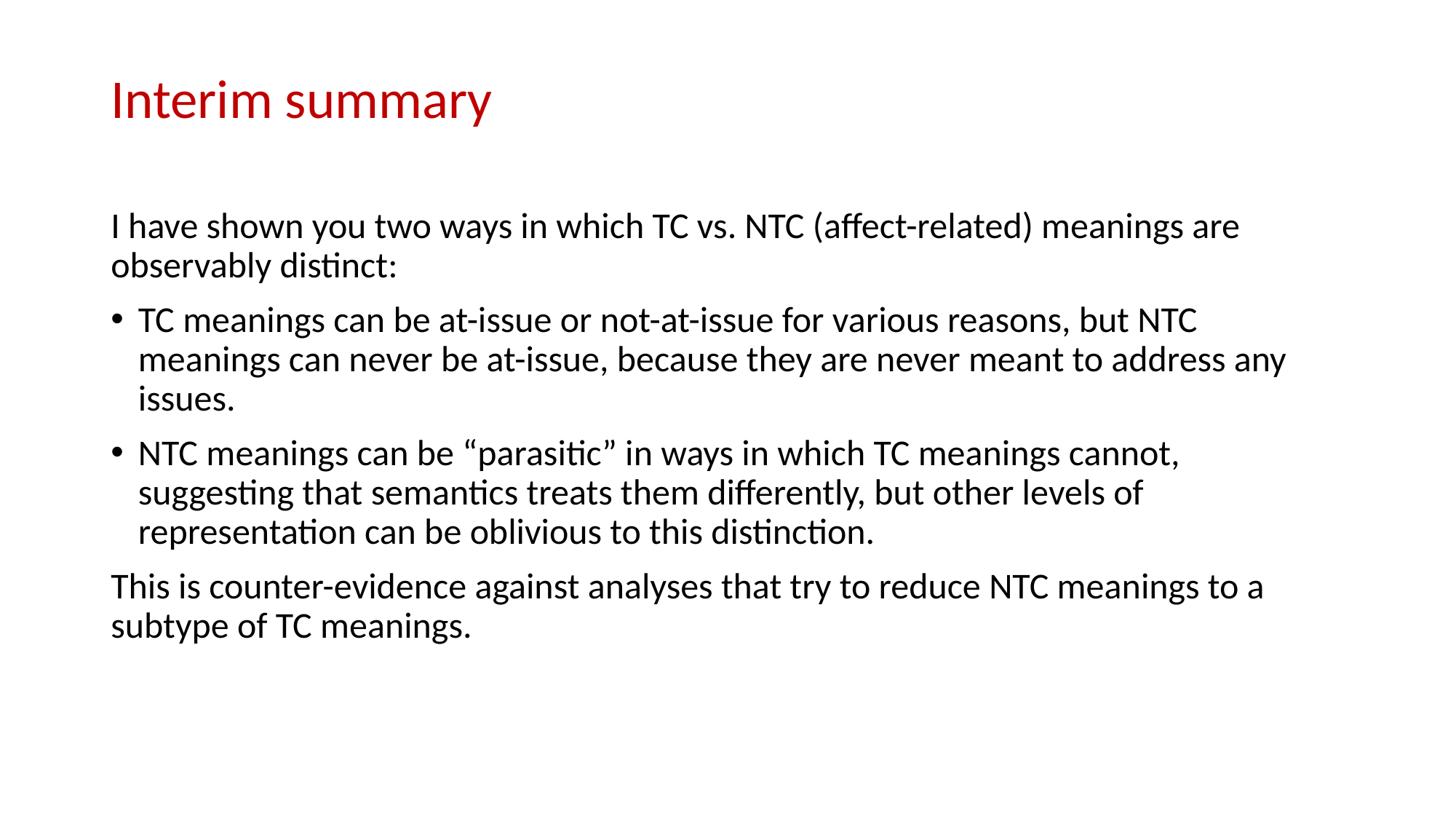

# Interim summary
I have shown you two ways in which TC vs. NTC (affect-related) meanings are observably distinct:
TC meanings can be at-issue or not-at-issue for various reasons, but NTC meanings can never be at-issue, because they are never meant to address any issues.
NTC meanings can be “parasitic” in ways in which TC meanings cannot, suggesting that semantics treats them differently, but other levels of representation can be oblivious to this distinction.
This is counter-evidence against analyses that try to reduce NTC meanings to a subtype of TC meanings.